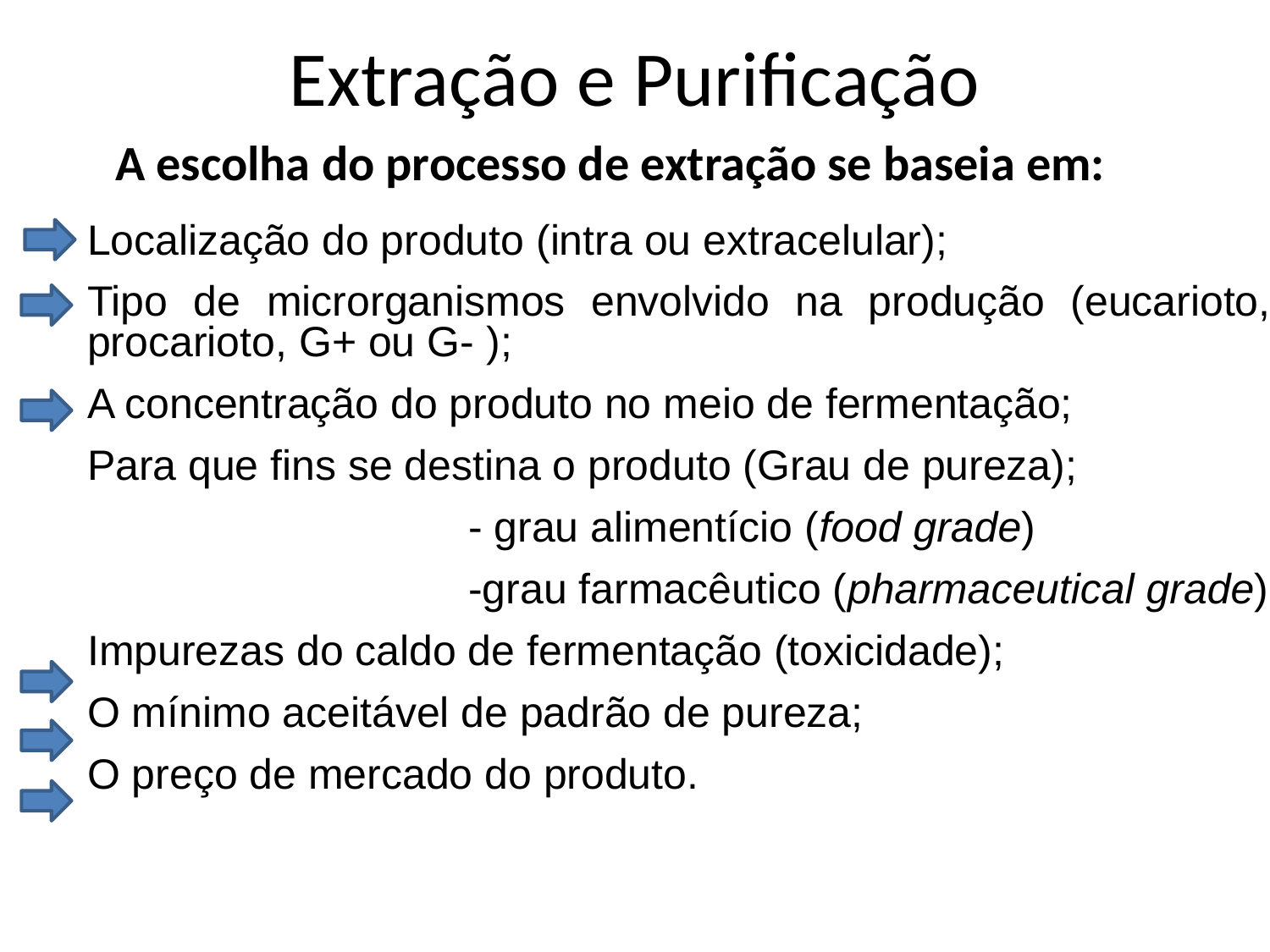

# Extração e Purificação
	A escolha do processo de extração se baseia em:

Localização do produto (intra ou extracelular);
Tipo de microrganismos envolvido na produção (eucarioto, procarioto, G+ ou G- );
A concentração do produto no meio de fermentação;
Para que fins se destina o produto (Grau de pureza);
			- grau alimentício (food grade)
			-grau farmacêutico (pharmaceutical grade)
Impurezas do caldo de fermentação (toxicidade);
O mínimo aceitável de padrão de pureza;
O preço de mercado do produto.